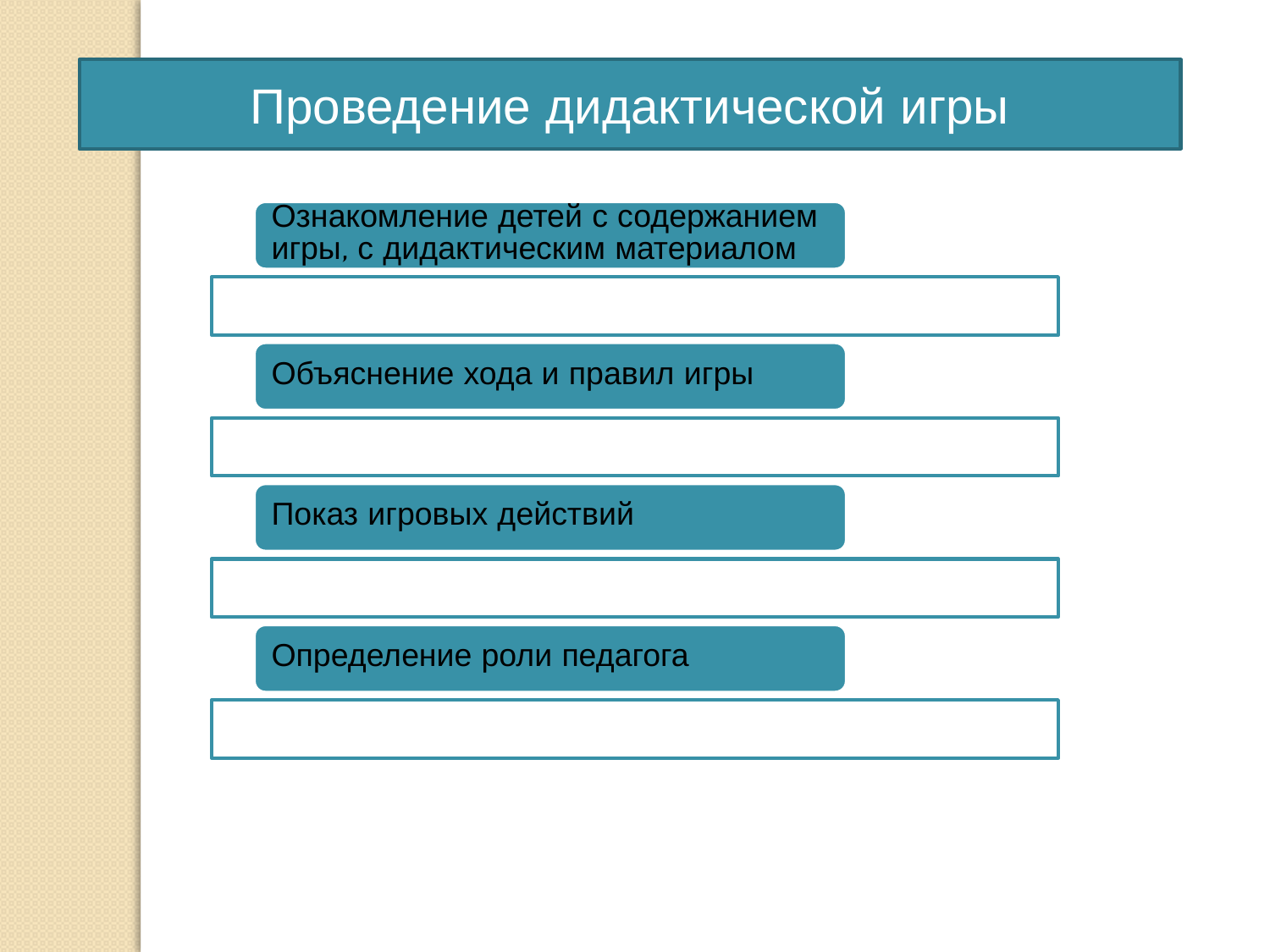

Проведение дидактической игры
Ознакомление детей с содержанием игры, с дидактическим материалом
Объяснение хода и правил игры
Показ игровых действий
Определение роли педагога